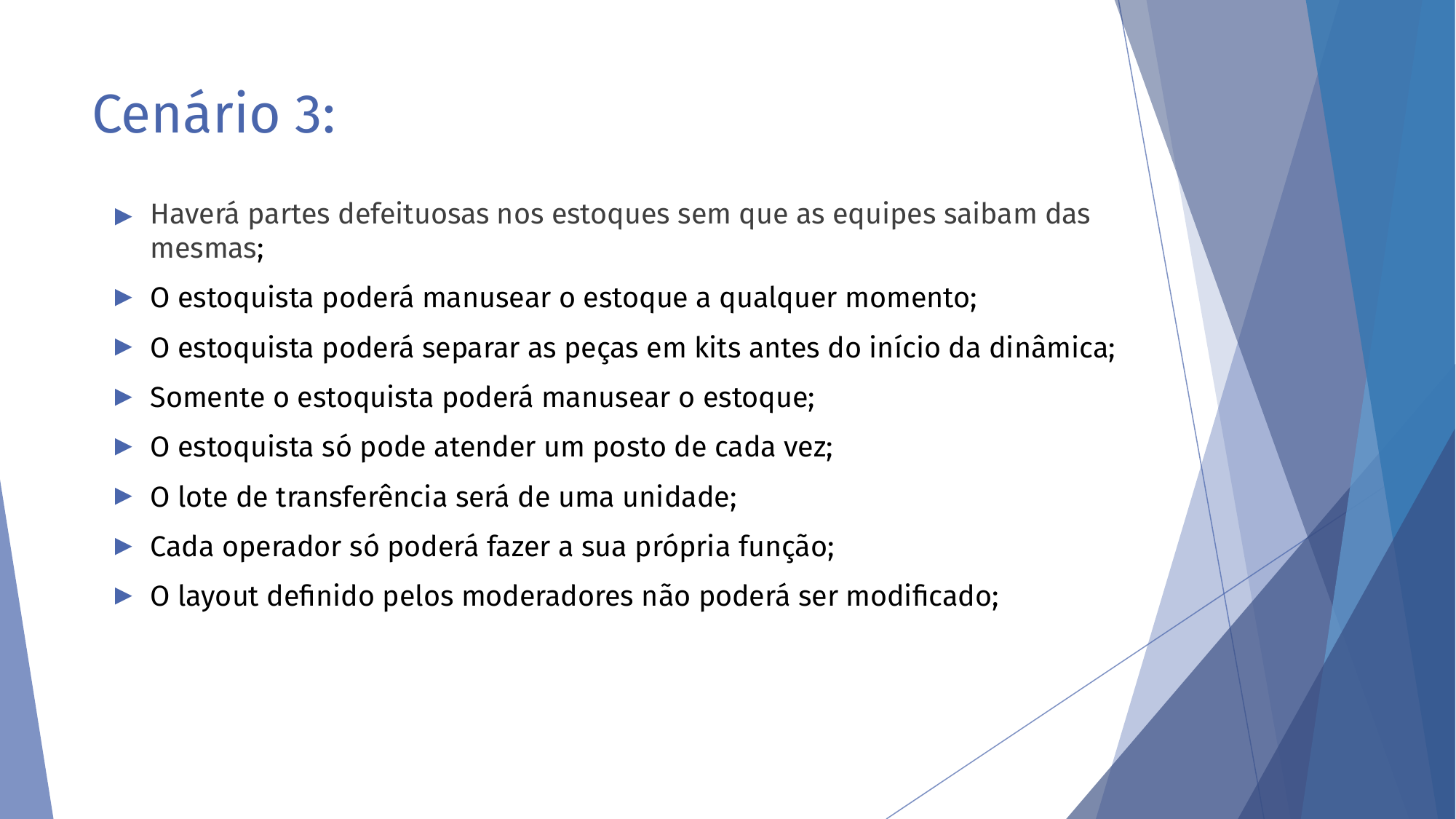

# Cenário 3:
Haverá partes defeituosas nos estoques sem que as equipes saibam das mesmas;
O estoquista poderá manusear o estoque a qualquer momento;
O estoquista poderá separar as peças em kits antes do início da dinâmica;
Somente o estoquista poderá manusear o estoque;
O estoquista só pode atender um posto de cada vez;
O lote de transferência será de uma unidade;
Cada operador só poderá fazer a sua própria função;
O layout definido pelos moderadores não poderá ser modificado;